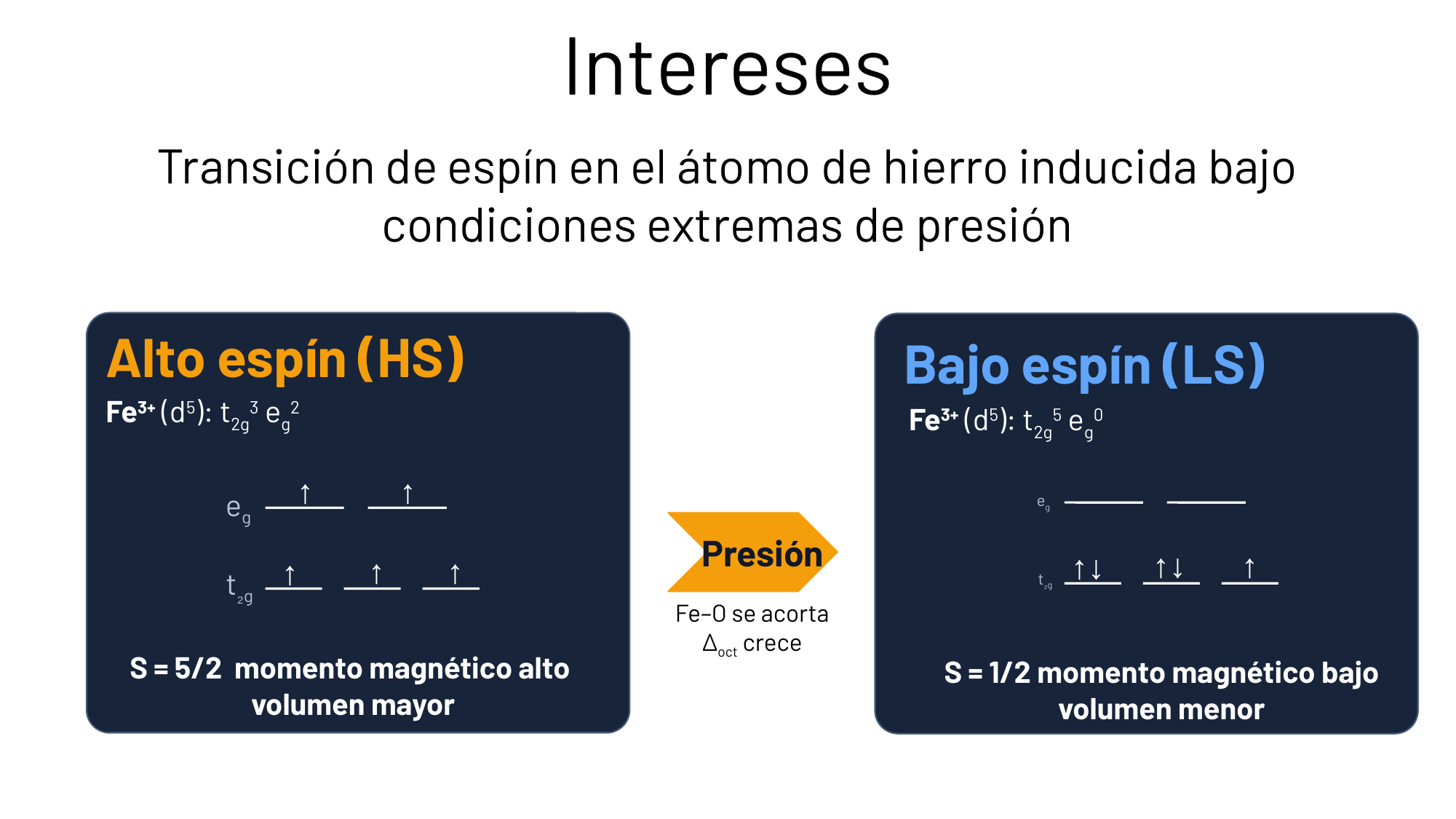

Intereses
Transición de espín en el átomo de hierro inducida bajo condiciones extremas de presión
Alto espín (HS)

Bajo espín (LS)
Fe3+ (d5): t2g3 eg2
Fe3+ (d5): t2g5 eg0
↑
↑

eg
eg

Presión
↑↓
↑
↑↓
↑
↑
↑
t₂g
t₂g

Fe–O se acorta
Δoct crece
S = 5/2  momento magnético alto  volumen mayor
S = 1/2 momento magnético bajo volumen menor